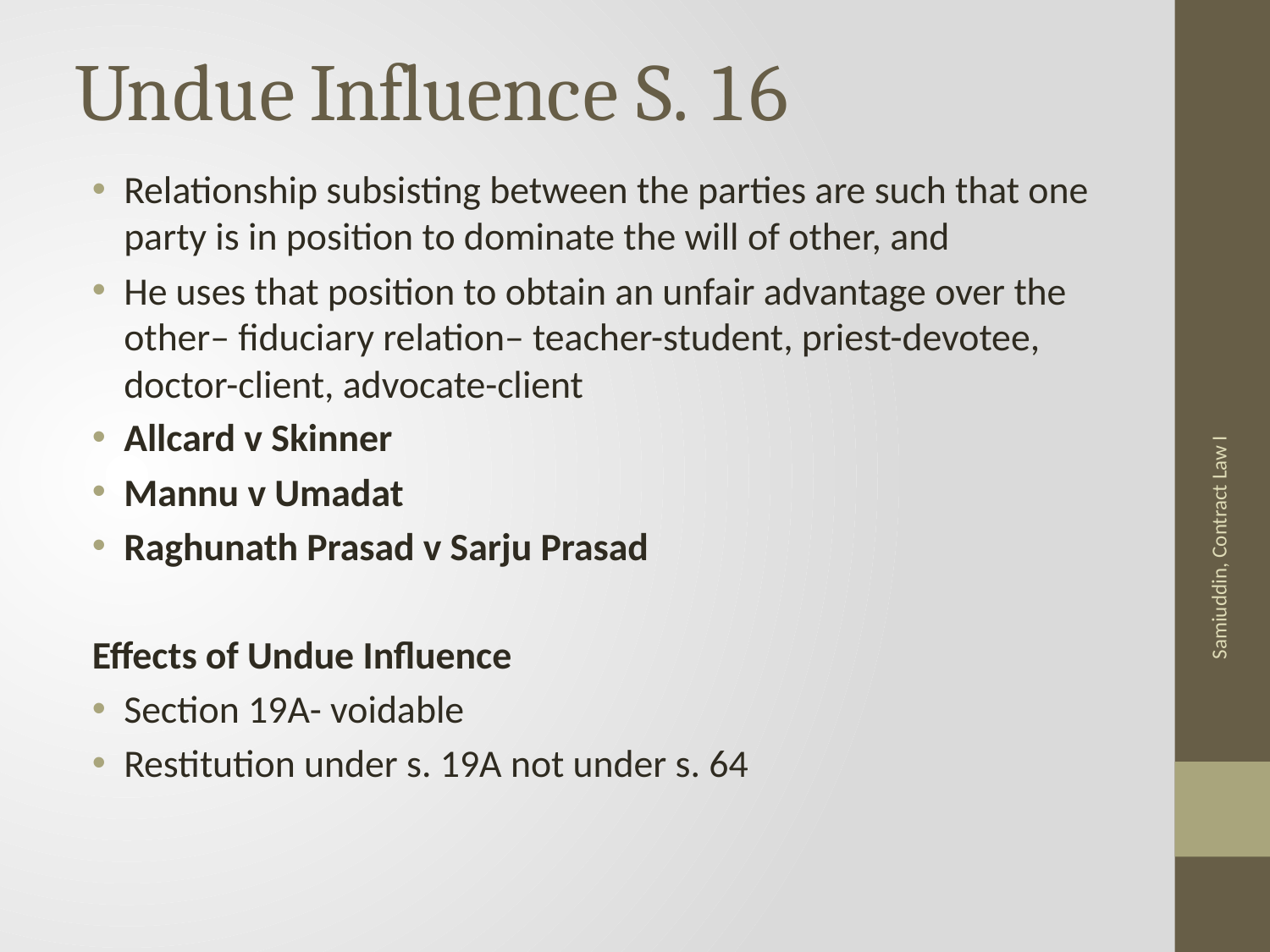

# Undue Influence S. 16
Relationship subsisting between the parties are such that one party is in position to dominate the will of other, and
He uses that position to obtain an unfair advantage over the other– fiduciary relation– teacher-student, priest-devotee, doctor-client, advocate-client
Allcard v Skinner
Mannu v Umadat
Raghunath Prasad v Sarju Prasad

Effects of Undue Influence
Section 19A- voidable
Restitution under s. 19A not under s. 64
Samiuddin, Contract Law I